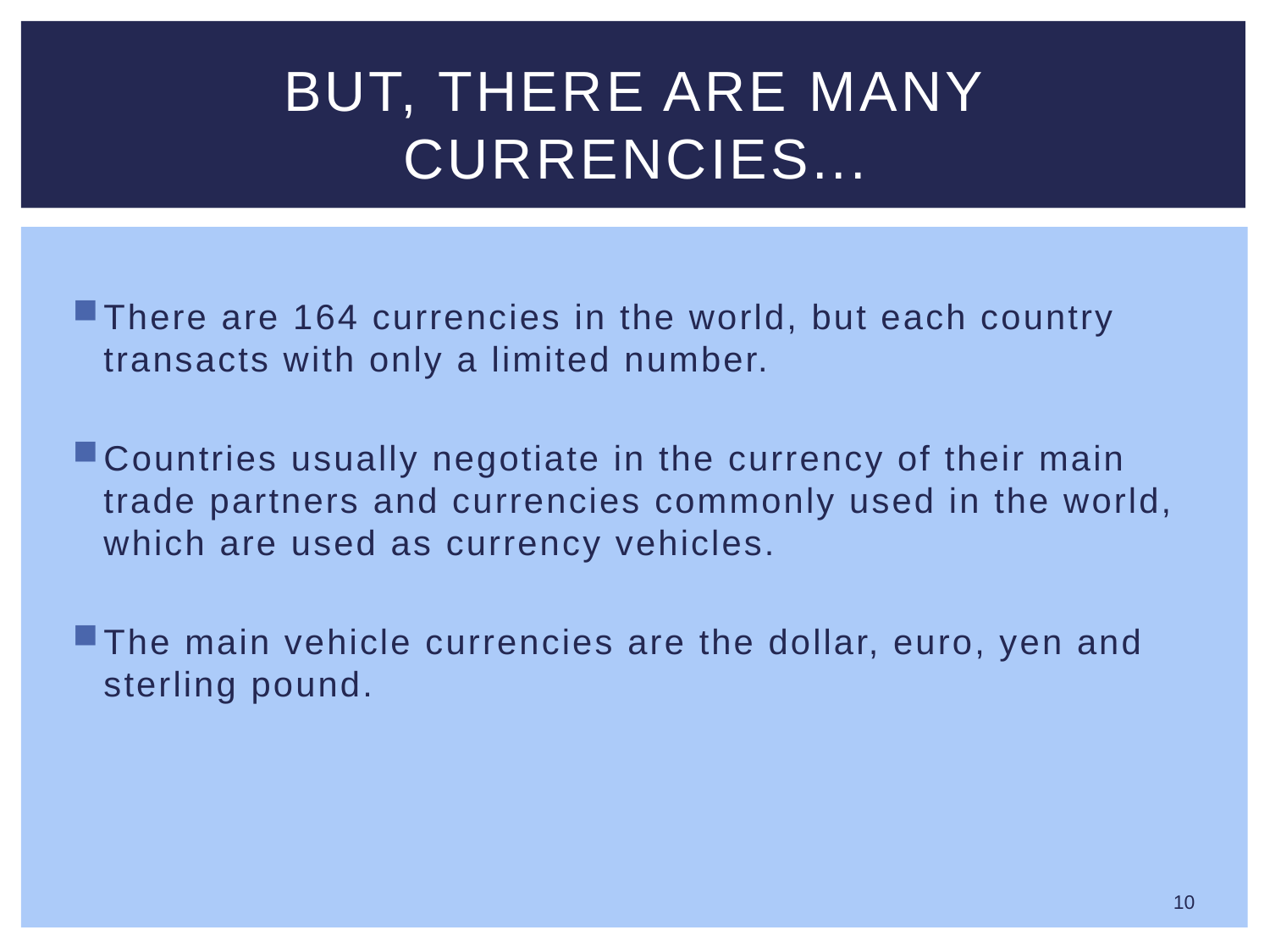

# But, there are many currencies...

There are 164 currencies in the world, but each country transacts with only a limited number.

Countries usually negotiate in the currency of their main trade partners and currencies commonly used in the world, which are used as currency vehicles.

The main vehicle currencies are the dollar, euro, yen and sterling pound.

10